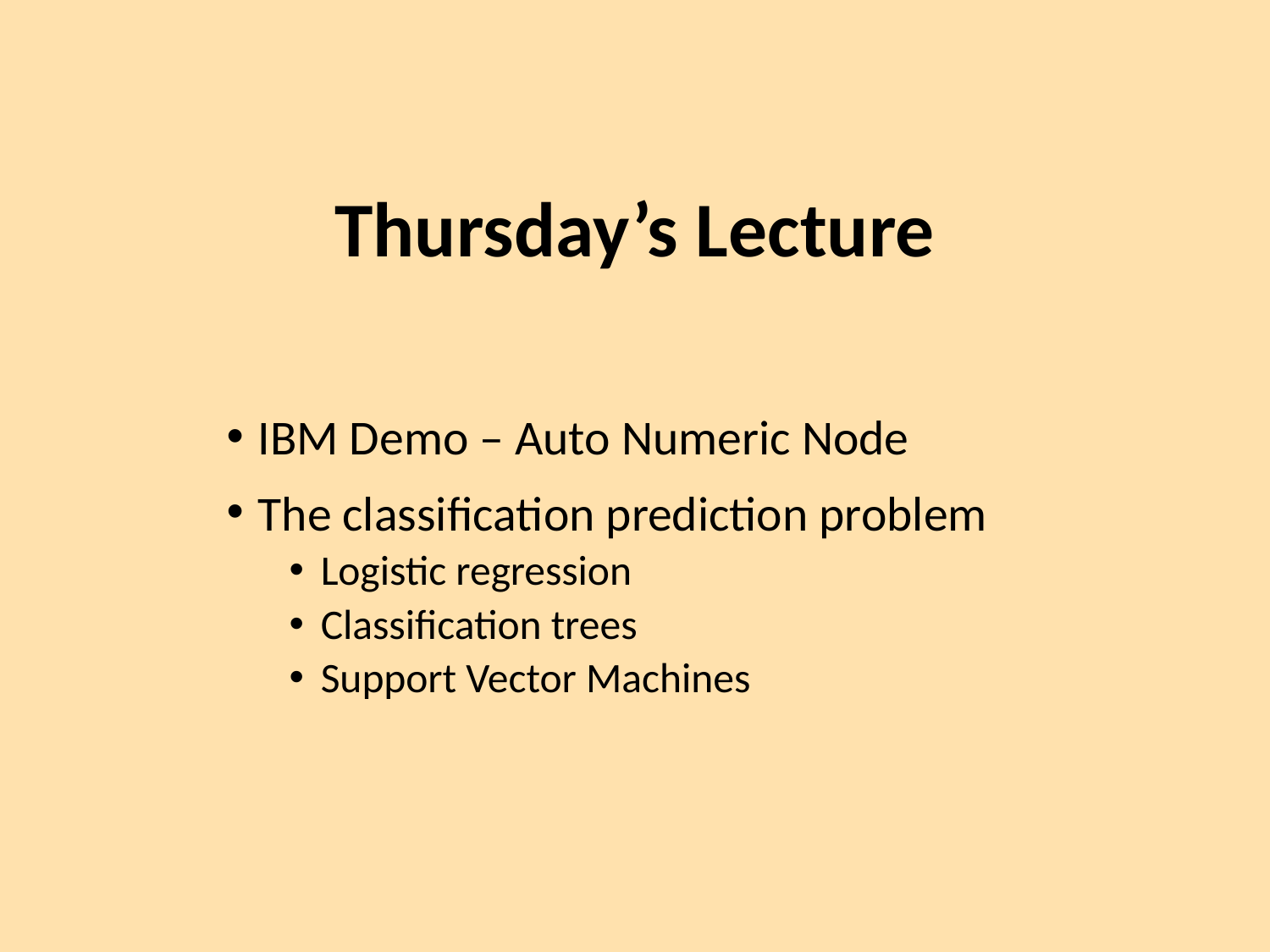

# Thursday’s Lecture
IBM Demo – Auto Numeric Node
The classification prediction problem
Logistic regression
Classification trees
Support Vector Machines